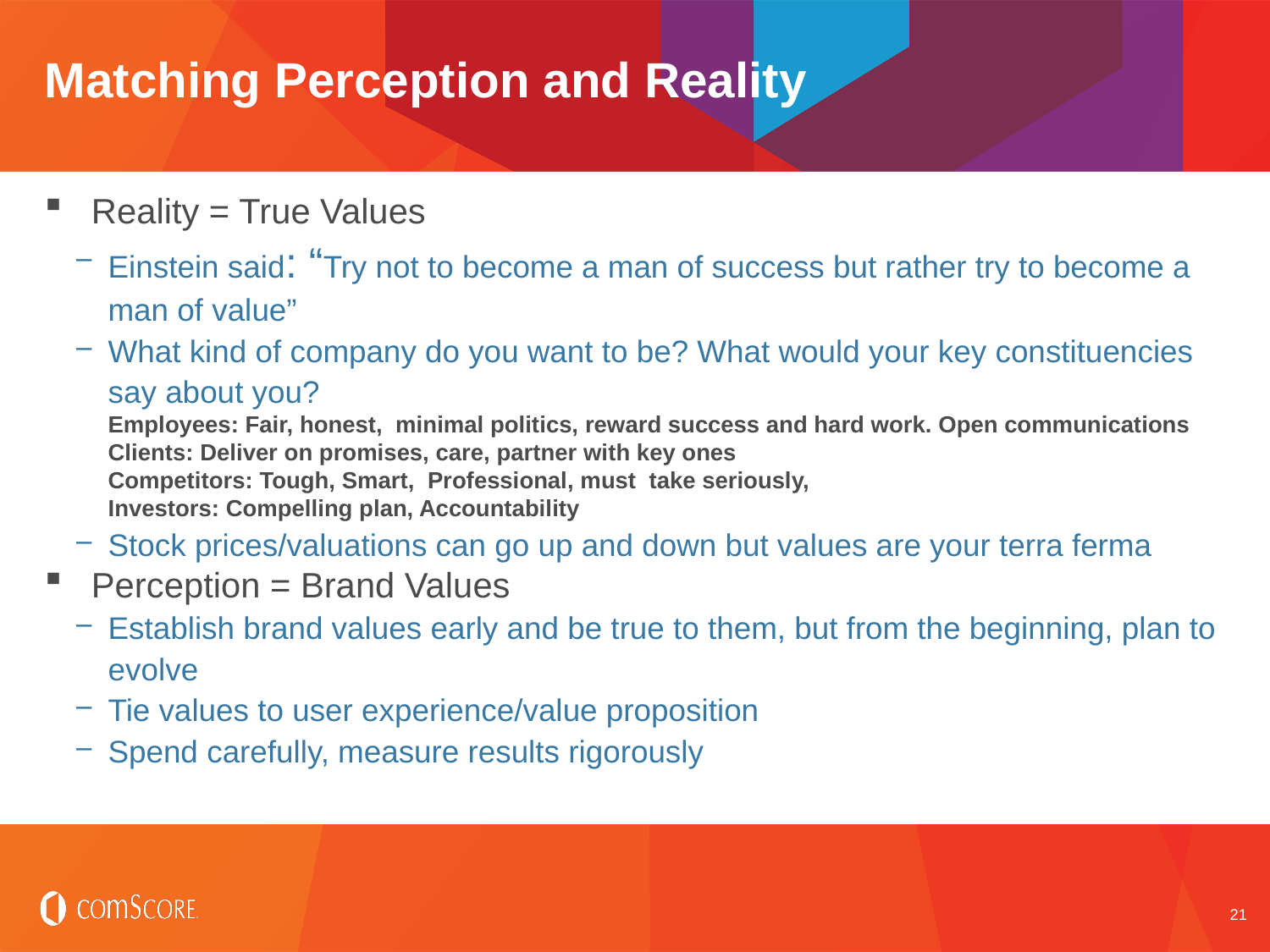

# Matching Perception and Reality
Reality = True Values
Einstein said: “Try not to become a man of success but rather try to become a man of value”
What kind of company do you want to be? What would your key constituencies say about you?
Employees: Fair, honest,  minimal politics, reward success and hard work. Open communications
Clients: Deliver on promises, care, partner with key ones
Competitors: Tough, Smart,  Professional, must  take seriously,
Investors: Compelling plan, Accountability
Stock prices/valuations can go up and down but values are your terra ferma
Perception = Brand Values
Establish brand values early and be true to them, but from the beginning, plan to evolve
Tie values to user experience/value proposition
Spend carefully, measure results rigorously